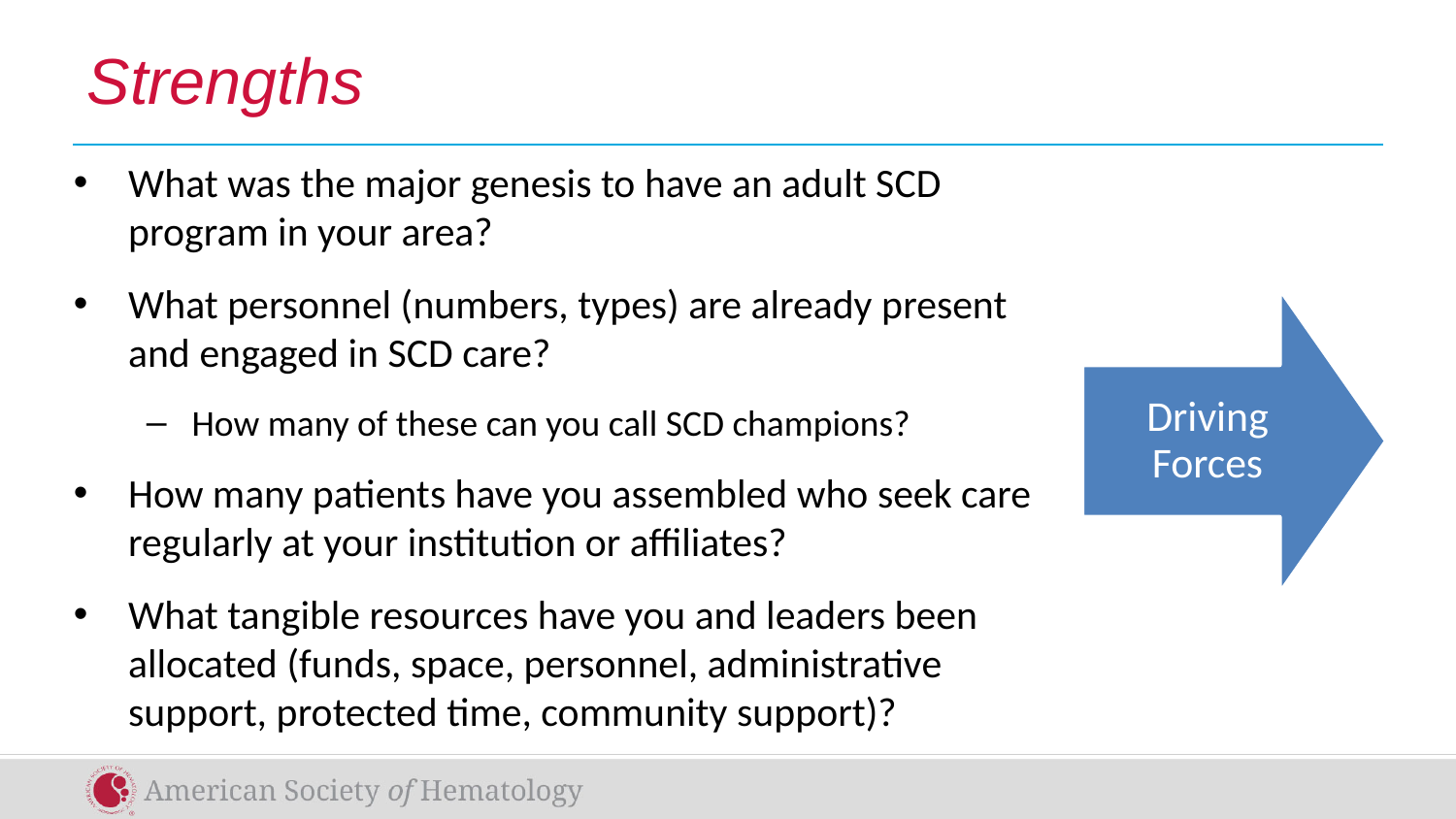

# Strengths
What was the major genesis to have an adult SCD program in your area?
What personnel (numbers, types) are already present and engaged in SCD care?
How many of these can you call SCD champions?
How many patients have you assembled who seek care regularly at your institution or affiliates?
What tangible resources have you and leaders been allocated (funds, space, personnel, administrative support, protected time, community support)?

Driving Forces